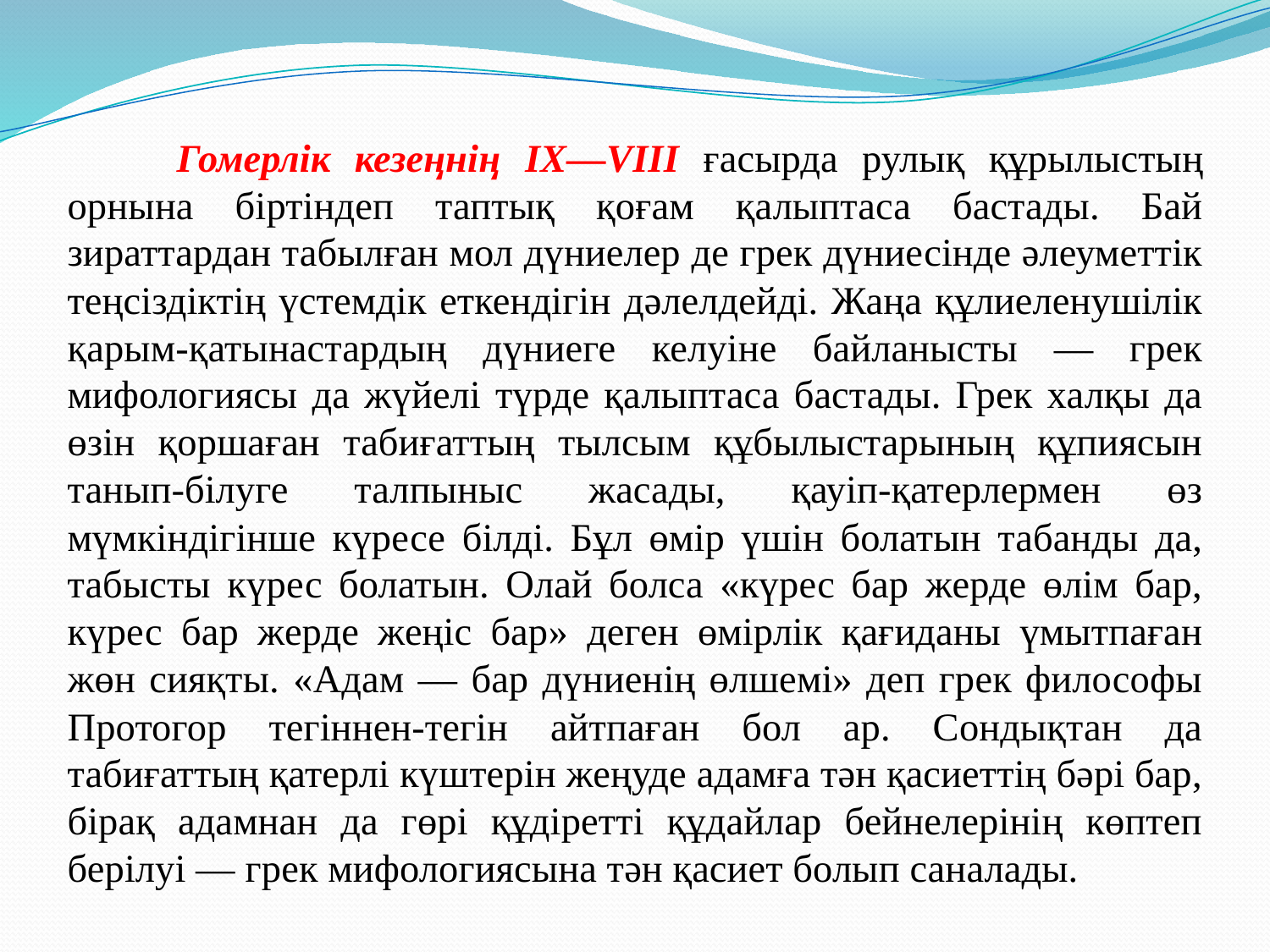

Гомерлік кезеңнің IX—VIII ғасырда рулық құрылыстың орнына біртіндеп таптық қоғам қалыптаса бастады. Бай зираттардан табылған мол дүниелер де грек дүниесінде әлеуметтік теңсіздіктің үстемдік еткендігін дәлелдейді. Жаңа құлиеленушілік қарым-қатынастардың дүниеге келуіне байланысты — грек мифологиясы да жүйелі түрде қалыптаса бастады. Грек халқы да өзін қоршаған табиғаттың тылсым құбылыстарының құпиясын танып-білуге талпыныс жасады, қауіп-қатерлермен өз мүмкіндігінше күресе білді. Бұл өмір үшін болатын табанды да, табысты күрес болатын. Олай болса «күрес бар жерде өлім бар, күрес бар жерде жеңіс бар» деген өмірлік қағиданы үмытпаған жөн сияқты. «Адам — бар дүниенің өлшемі» деп грек философы Протогор тегіннен-тегін айтпаған бол ар. Сондықтан да табиғаттың қатерлі күштерін жеңуде адамға тән қасиеттің бәрі бар, бірақ адамнан да гөрі құдіретті құдайлар бейнелерінің көптеп берілуі — грек мифологиясына тән қасиет болып саналады.